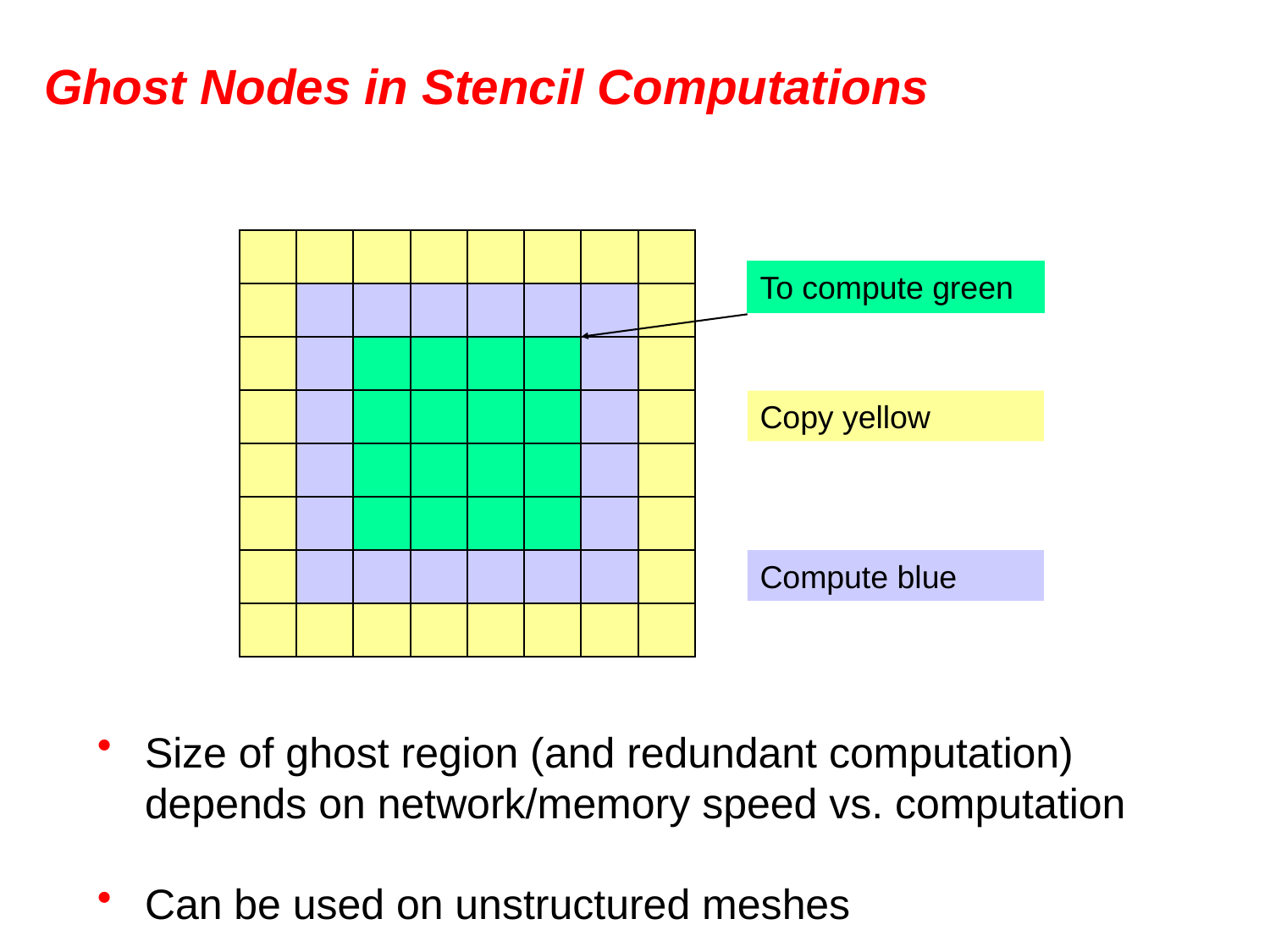

# Ghost Nodes in Stencil Computations

Size of ghost region (and redundant computation) depends on network/memory speed vs. computation

Can be used on unstructured meshes

To compute green

Copy yellow

Compute blue